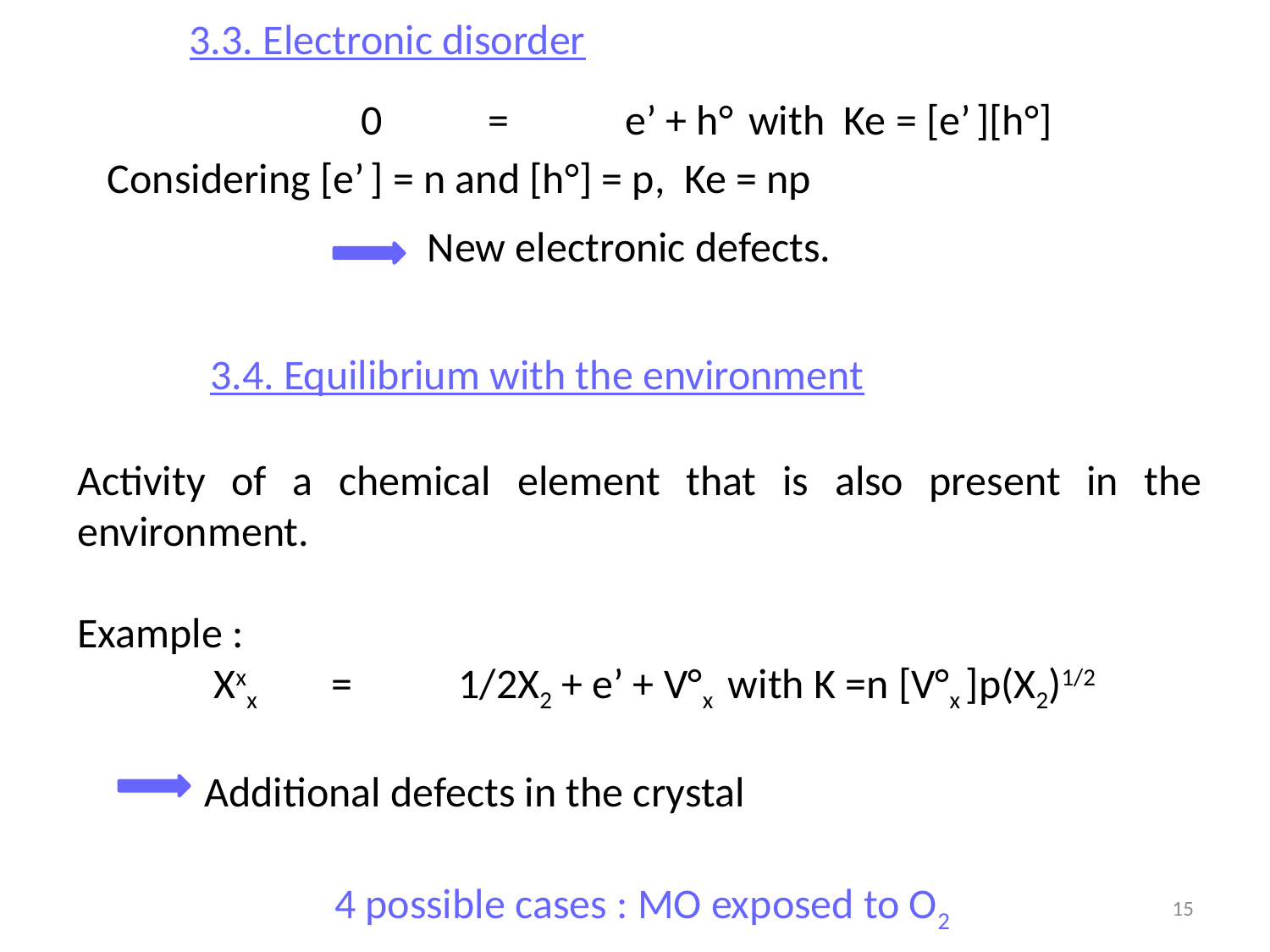

3.3. Electronic disorder

		0	=	 e’ + h°  with  Ke = [e’ ][h°]
Considering [e’ ] = n and [h°] = p,  Ke = np

New electronic defects.

3.4. Equilibrium with the environment

Activity of a chemical element that is also present in the environment.

Example :
	 Xxx	=	1/2X2 + e’ + V°x  with K =n [V°x ]p(X2)1/2

	Additional defects in the crystal

 4 possible cases : MO exposed to O2
15